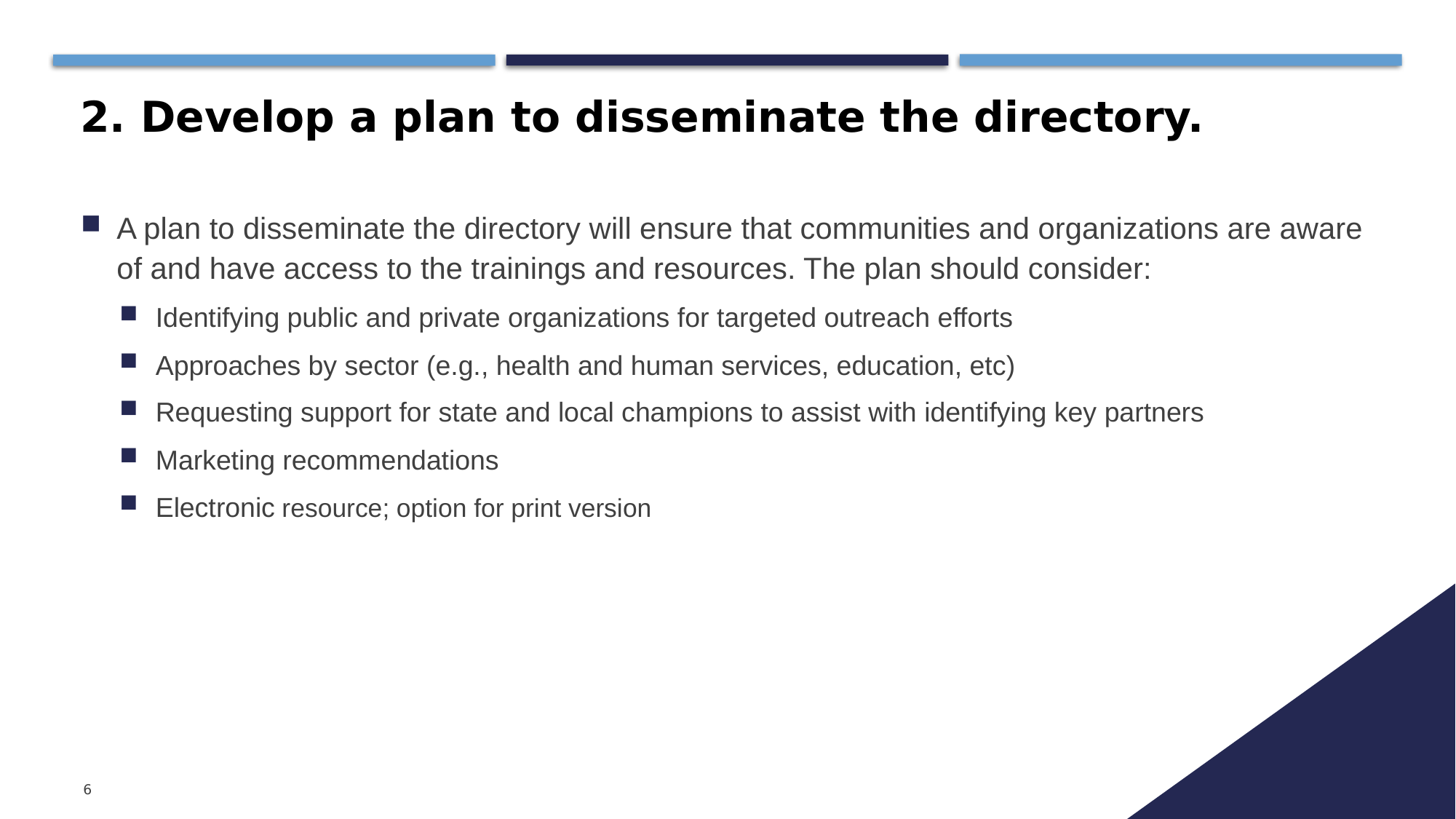

# 2. Develop a plan to disseminate the directory.
A plan to disseminate the directory will ensure that communities and organizations are aware of and have access to the trainings and resources. The plan should consider:
Identifying public and private organizations for targeted outreach efforts
Approaches by sector (e.g., health and human services, education, etc)
Requesting support for state and local champions to assist with identifying key partners
Marketing recommendations
Electronic resource; option for print version

6